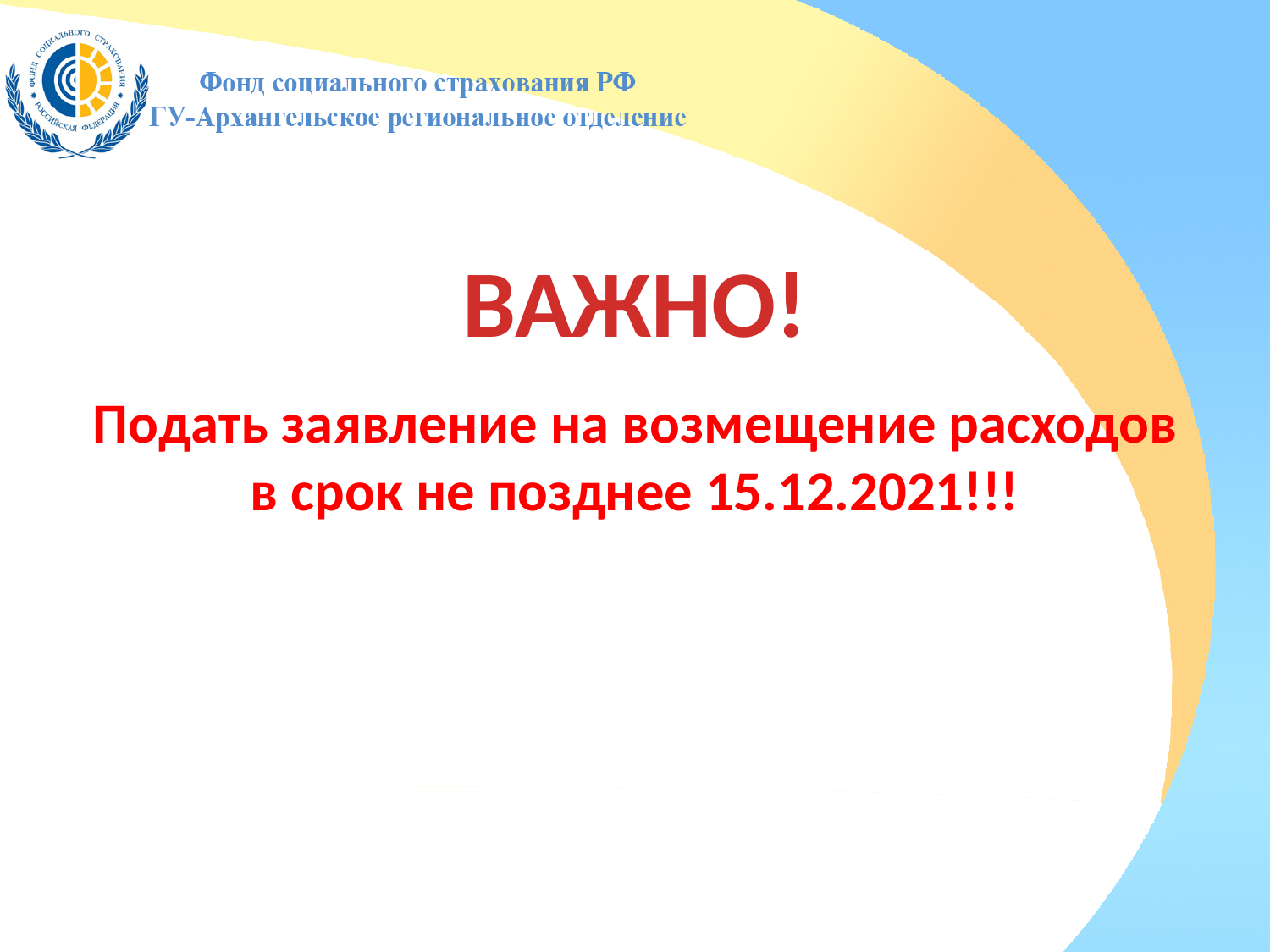

Подать заявление на возмещение расходов в срок не позднее 15.12.2021!!!

ВАЖНО!